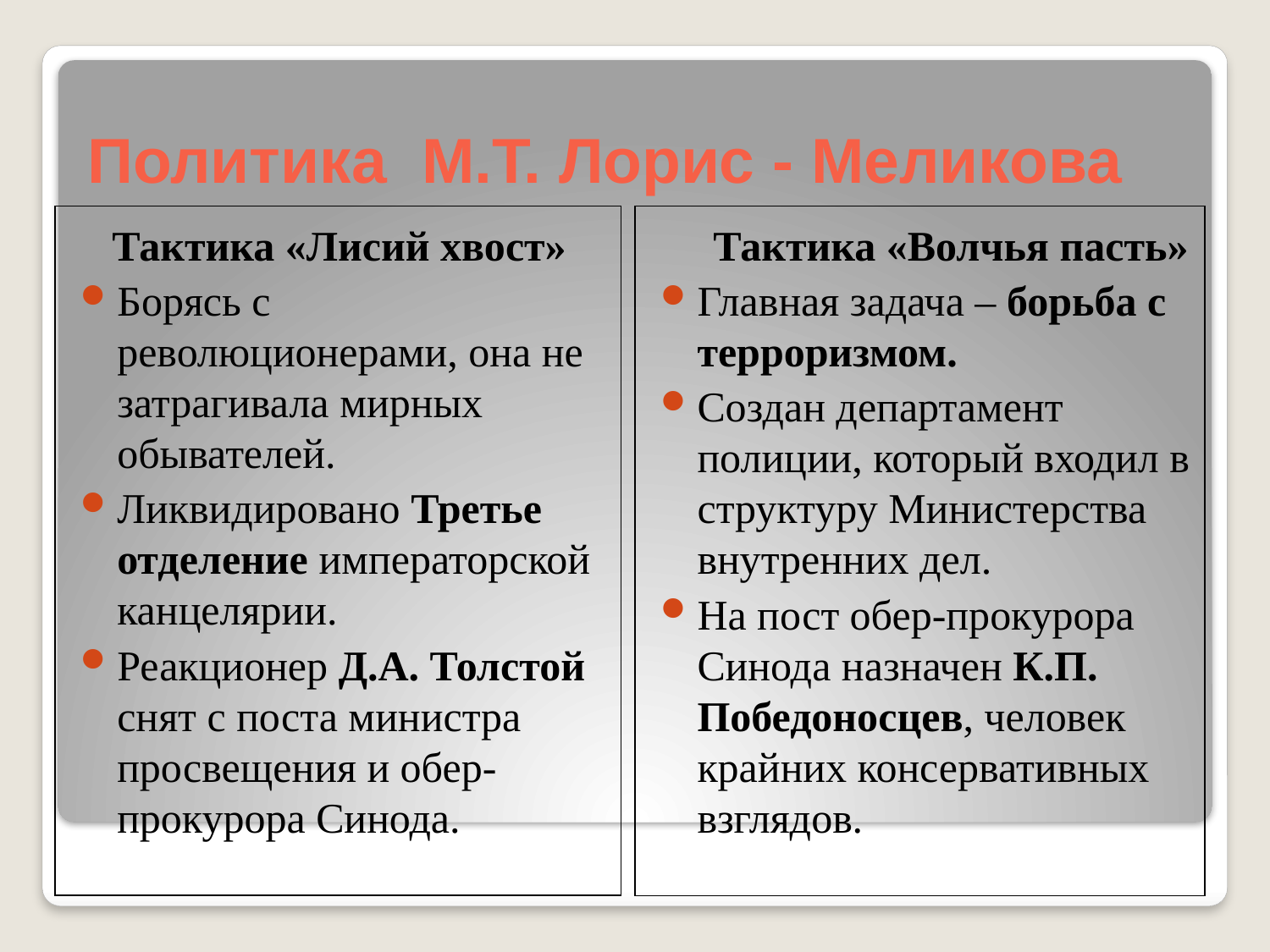

# Политика  М.Т. Лорис - Меликова
   Тактика «Лисий хвост»
Борясь с революционерами, она не затрагивала мирных обывателей.
Ликвидировано Третье отделение императорской канцелярии.
Реакционер Д.А. Толстой снят с поста министра просвещения и обер-прокурора Синода.

     Тактика «Волчья пасть»
Главная задача – борьба с терроризмом.
Создан департамент полиции, который входил в структуру Министерства внутренних дел.
На пост обер-прокурора Синода назначен К.П. Победоносцев, человек крайних консервативных взглядов.